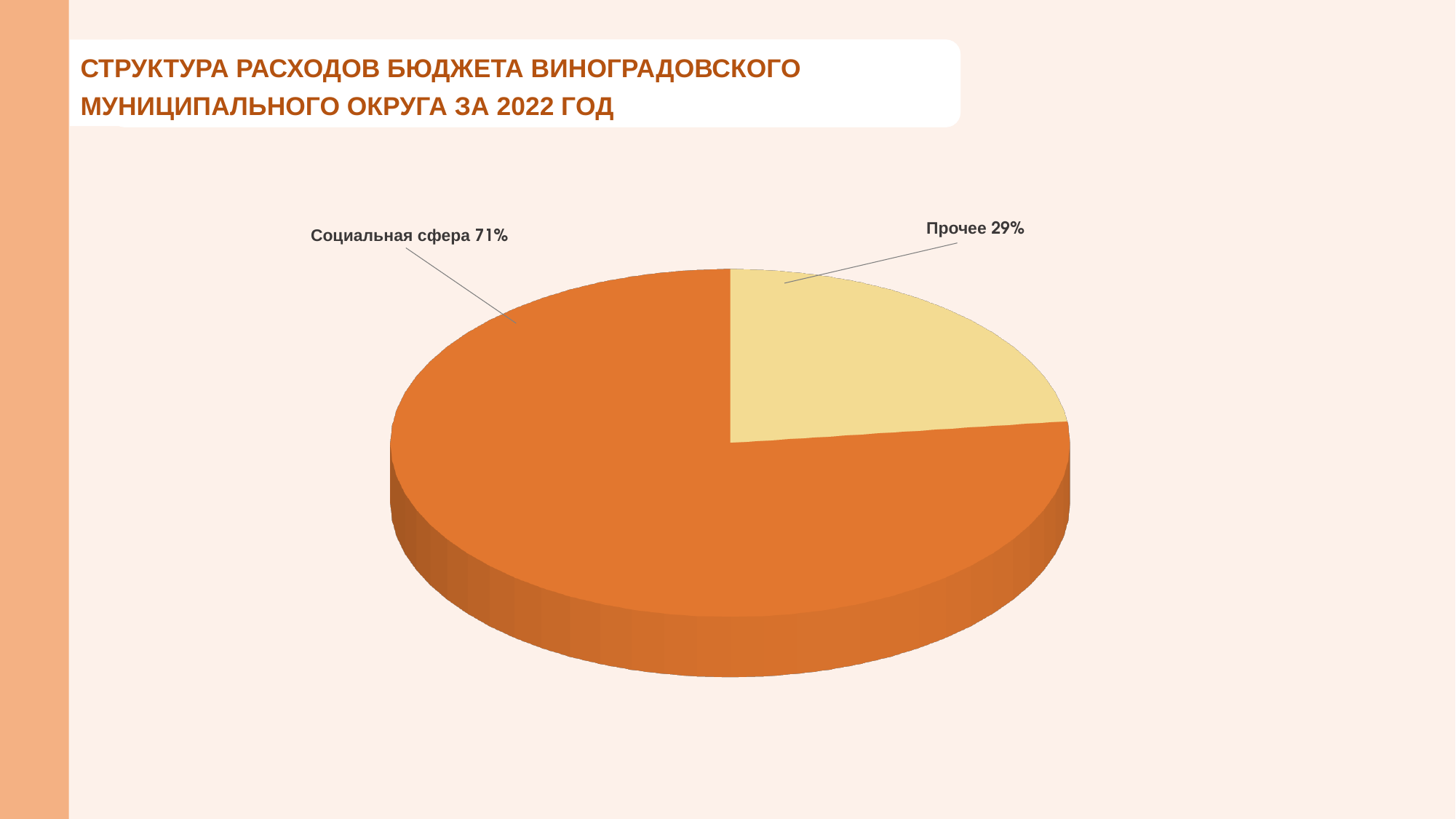

СТРУКТУРА РАСХОДОВ БЮДЖЕТА ВИНОГРАДОВСКОГО МУНИЦИПАЛЬНОГО ОКРУГА ЗА 2022 ГОД
Прочее 29%
Социальная сфера 71%

[unsupported chart]